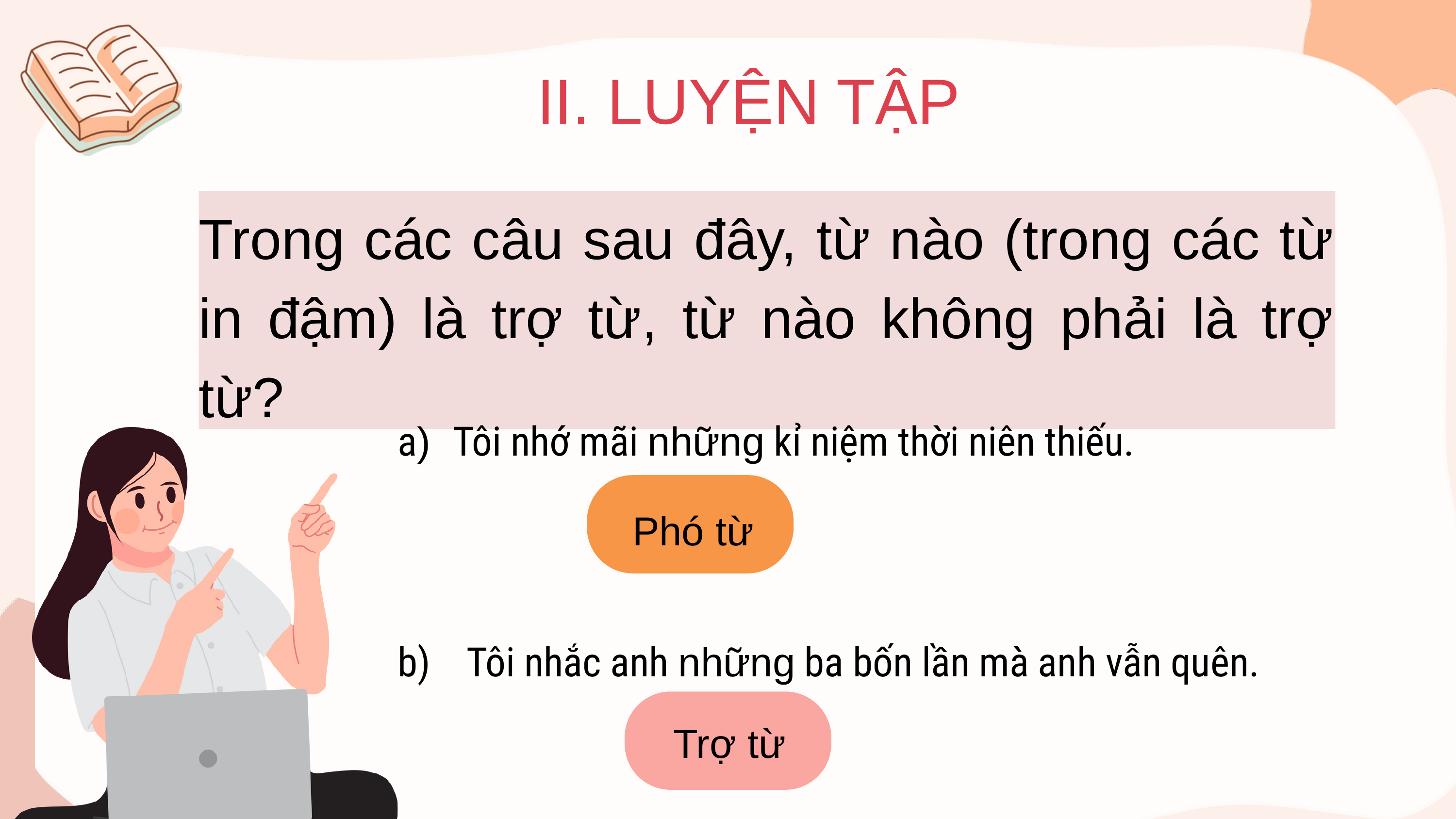

II. LUYỆN TẬP
Trong các câu sau đây, từ nào (trong các từ in đậm) là trợ từ, từ nào không phải là trợ từ?
a)  Tôi nhớ mãi những kỉ niệm thời niên thiếu.

b)    Tôi nhắc anh những ba bốn lần mà anh vẫn quên.

Phó từ

Trợ từ